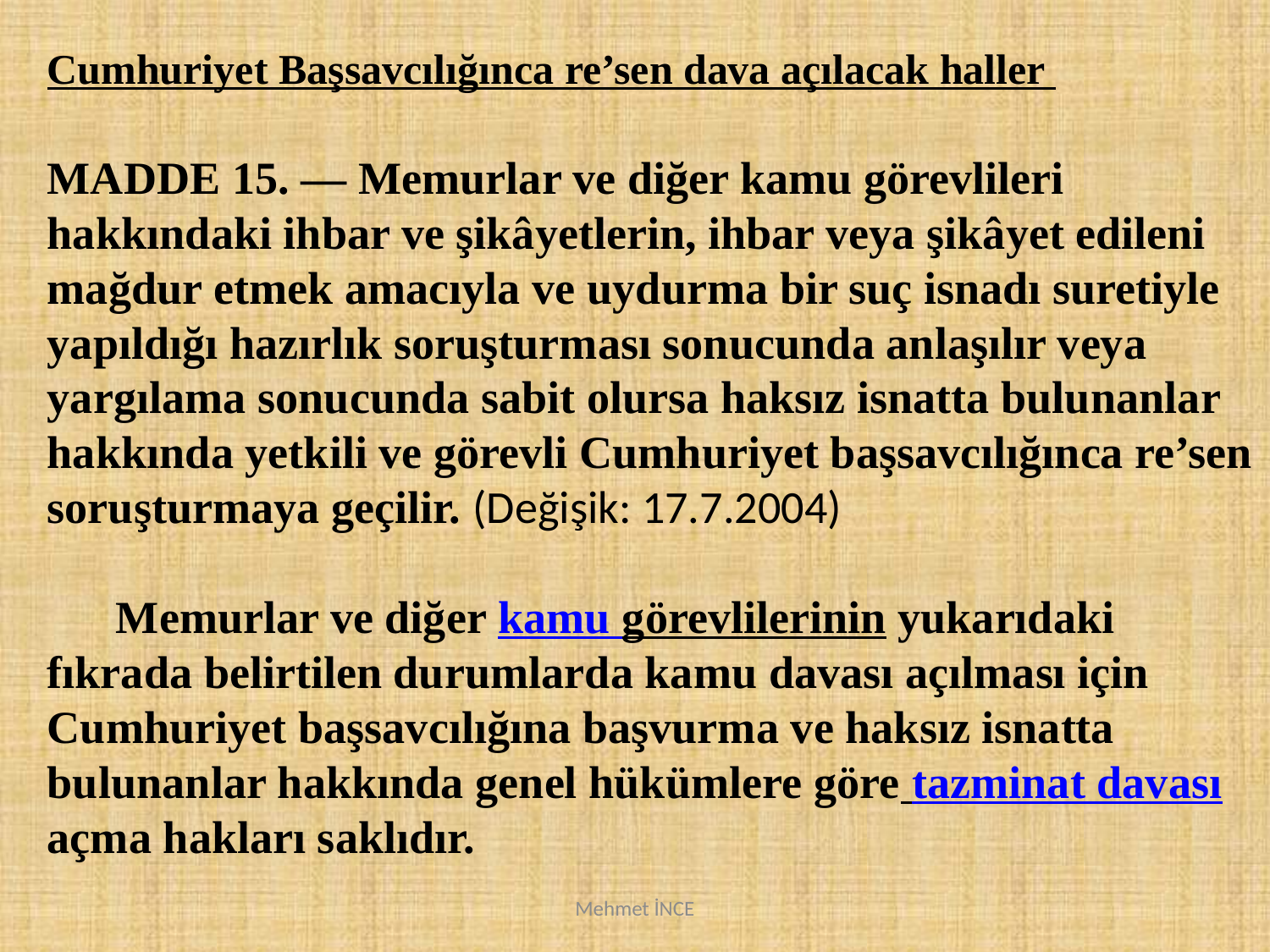

Cumhuriyet Başsavcılığınca re’sen dava açılacak haller

MADDE 15. — Memurlar ve diğer kamu görevlileri hakkındaki ihbar ve şikâyetlerin, ihbar veya şikâyet edileni mağdur etmek amacıyla ve uydurma bir suç isnadı suretiyle yapıldığı hazırlık soruşturması sonucunda anlaşılır veya yargılama sonucunda sabit olursa haksız isnatta bulunanlar hakkında yetkili ve görevli Cumhuriyet başsavcılığınca re’sen soruşturmaya geçilir. (Değişik: 17.7.2004)

      Memurlar ve diğer kamu görevlilerinin yukarıdaki fıkrada belirtilen durumlarda kamu davası açılması için Cumhuriyet başsavcılığına başvurma ve haksız isnatta bulunanlar hakkında genel hükümlere göre tazminat davası açma hakları saklıdır.

Mehmet İNCE